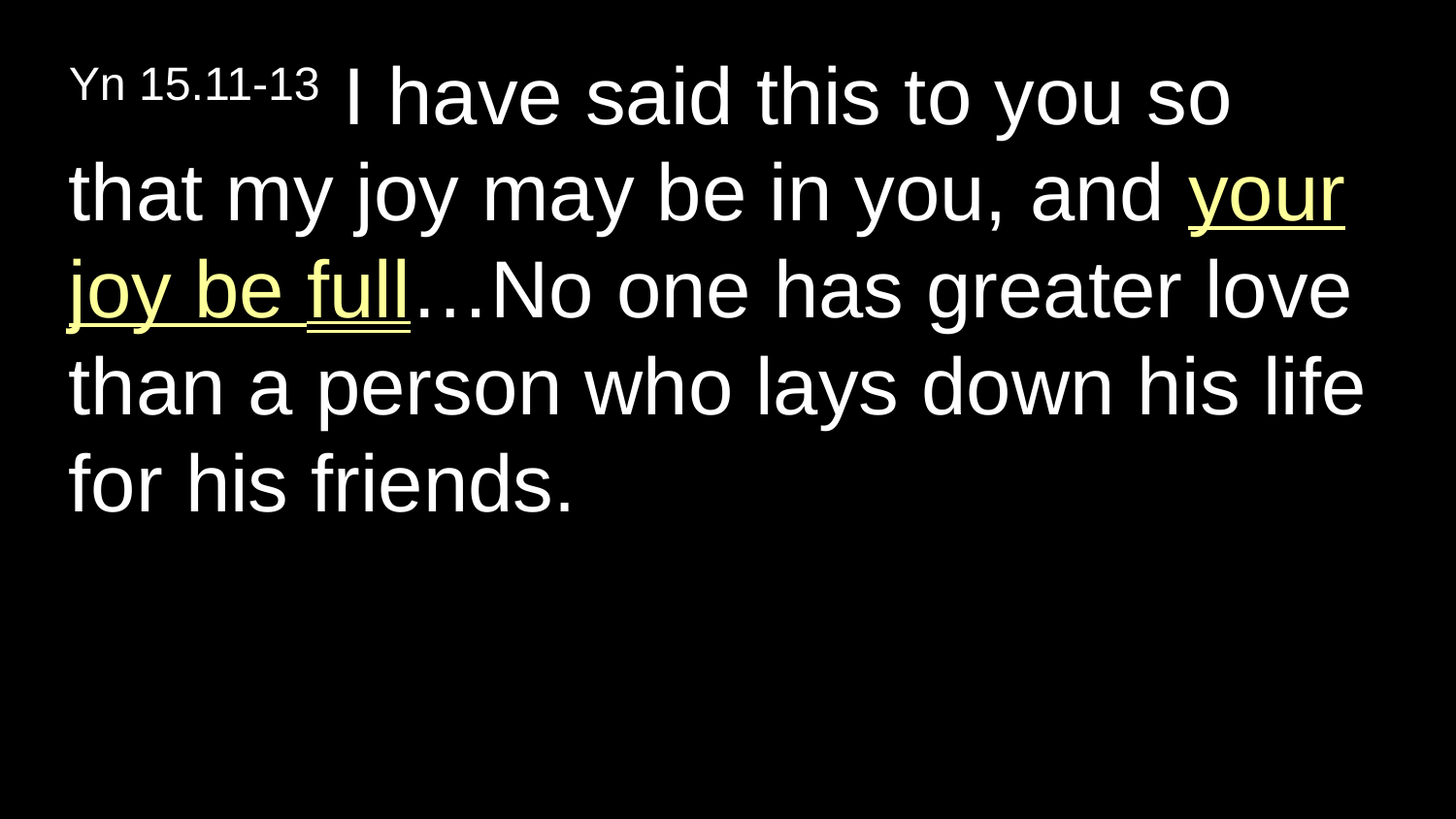

Yn 15.11-13 I have said this to you so that my joy may be in you, and your joy be full…No one has greater love than a person who lays down his life for his friends.